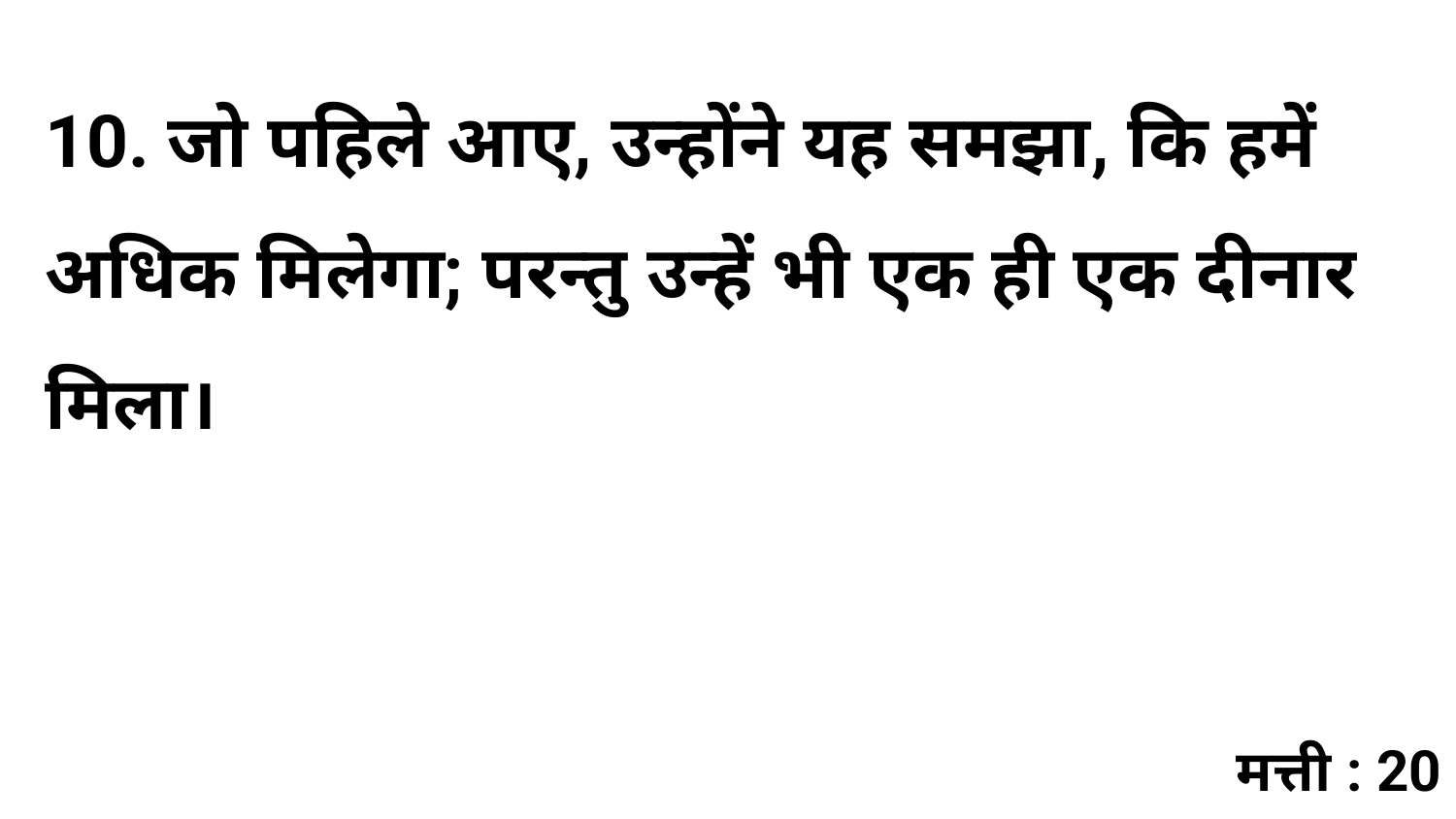

10. जो पहिले आए, उन्होंने यह समझा, कि हमें अधिक मिलेगा; परन्तु उन्हें भी एक ही एक दीनार मिला।
मत्ती : 20